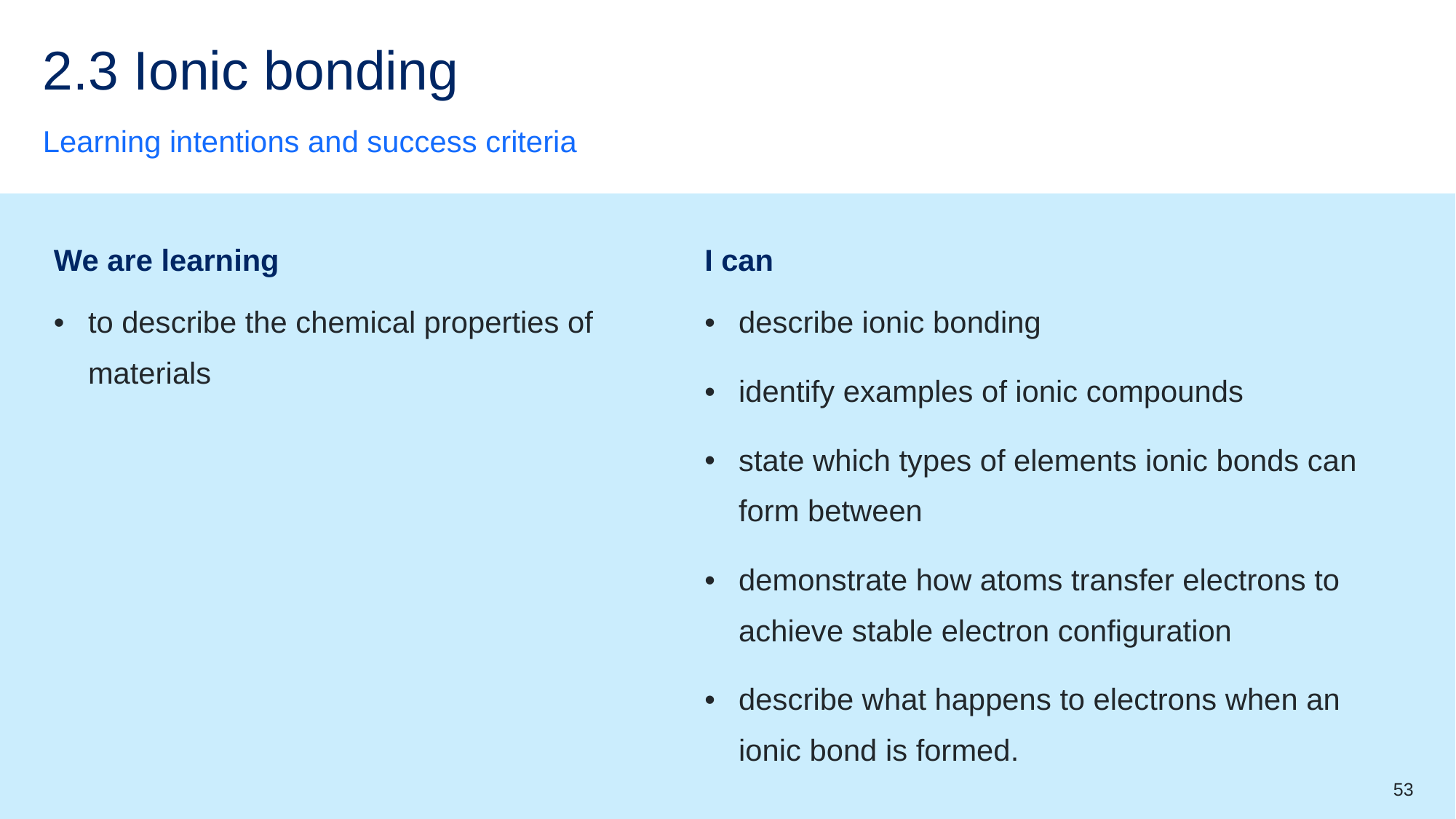

# 2.3 Ionic bonding
Learning intentions and success criteria
| We are learning | I can |
| --- | --- |
| to describe the chemical properties of materials | describe ionic bonding identify examples of ionic compounds state which types of elements ionic bonds can form between demonstrate how atoms transfer electrons to achieve stable electron configuration describe what happens to electrons when an ionic bond is formed. |
53